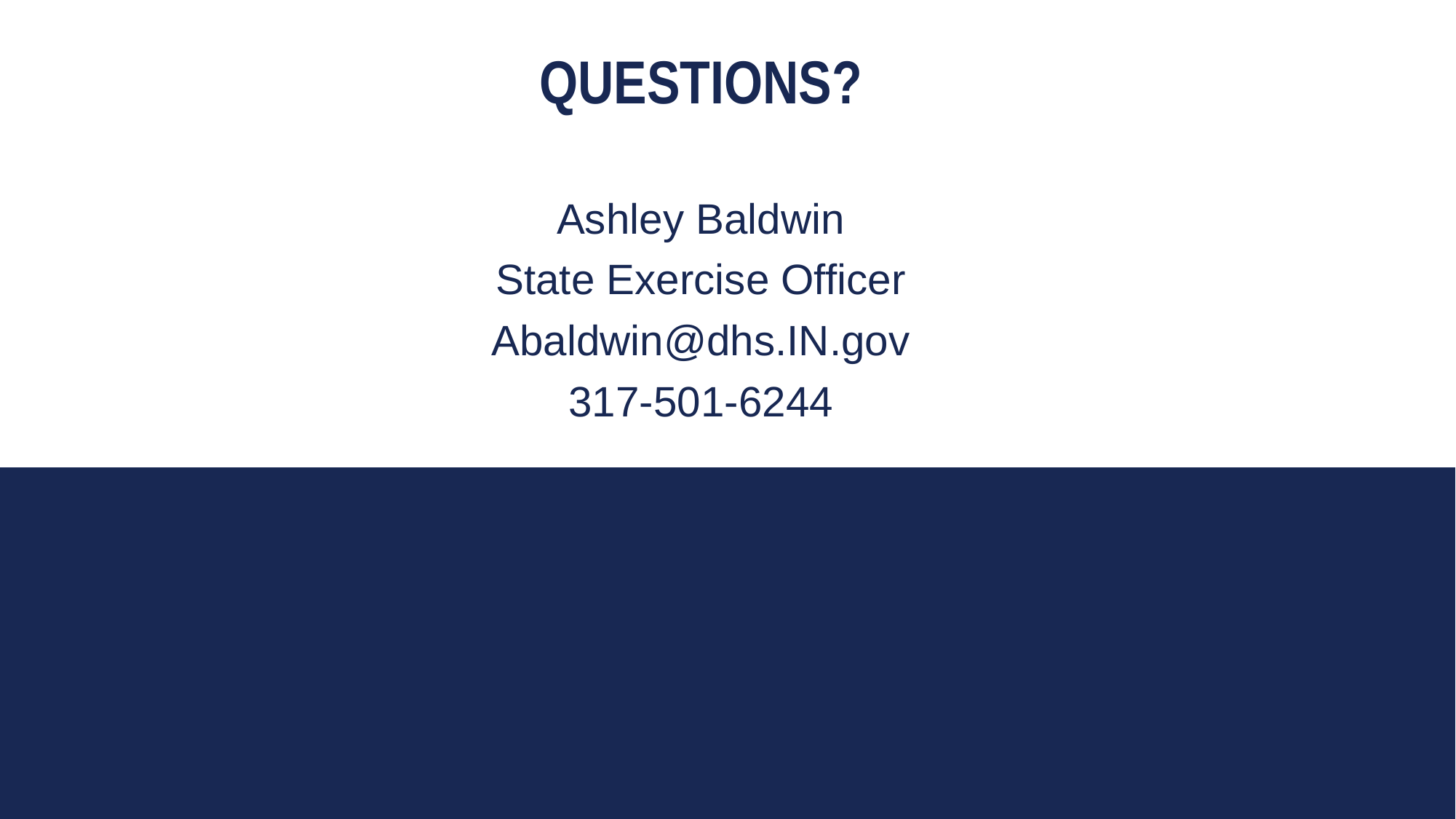

{{

# QUESTIONS?
Ashley Baldwin
State Exercise Officer
Abaldwin@dhs.IN.gov
317-501-6244